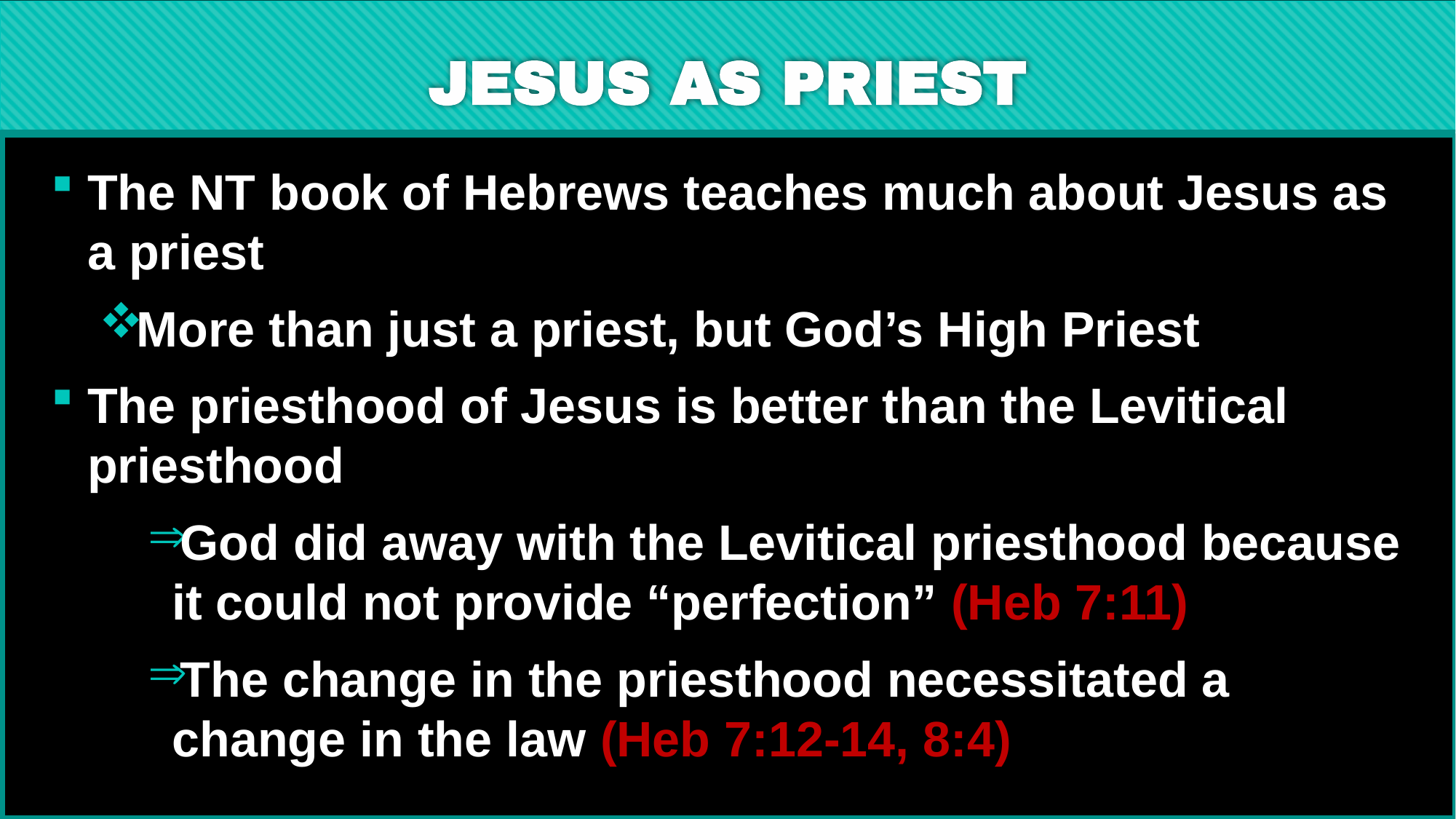

# JESUS AS PRIEST
The NT book of Hebrews teaches much about Jesus as a priest
More than just a priest, but God’s High Priest
The priesthood of Jesus is better than the Levitical priesthood
God did away with the Levitical priesthood because it could not provide “perfection” (Heb 7:11)
The change in the priesthood necessitated a change in the law (Heb 7:12-14, 8:4)